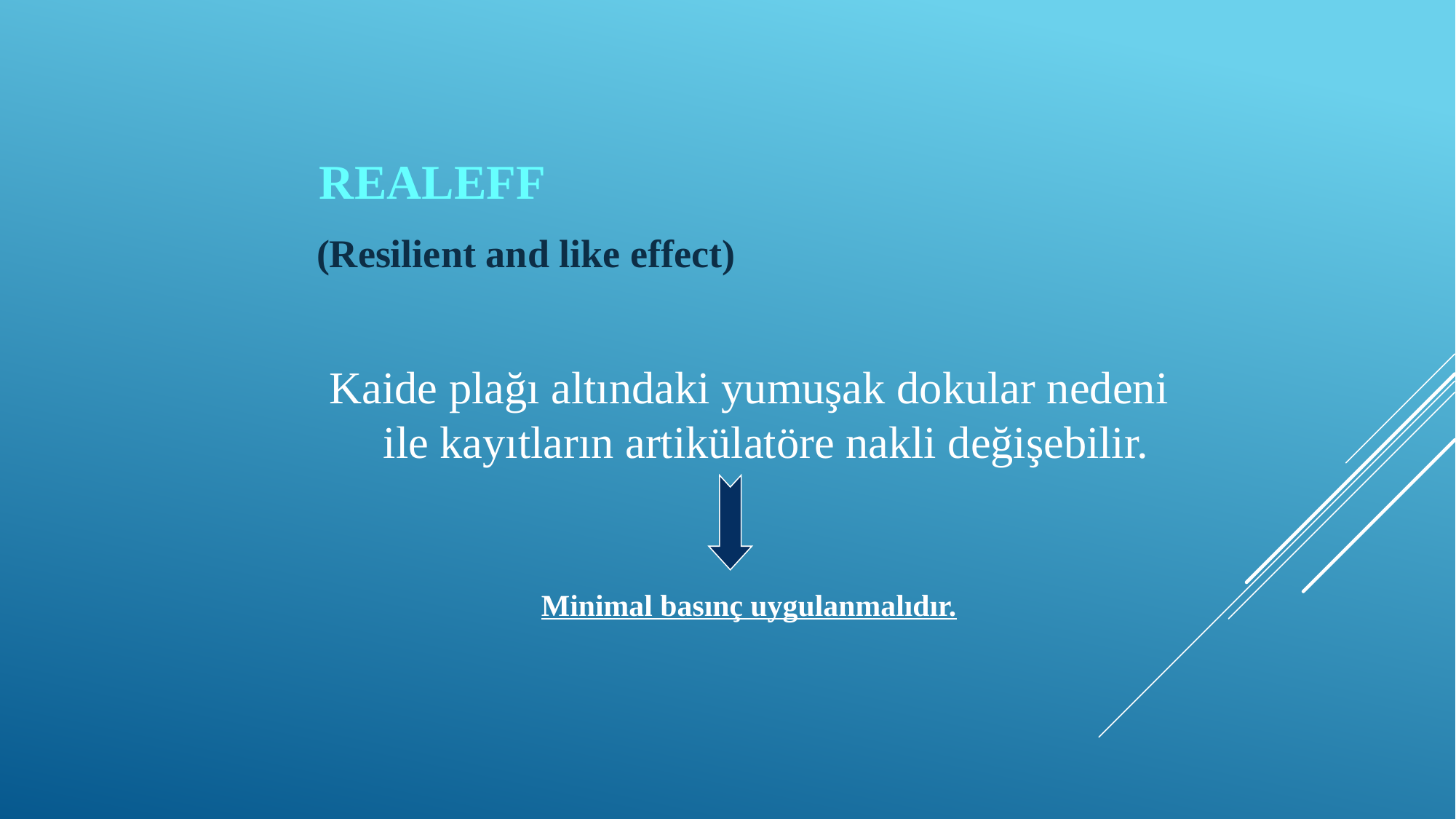

# Realeff
(Resilient and like effect)

Kaide plağı altındaki yumuşak dokular nedeni ile kayıtların artikülatöre nakli değişebilir.

Minimal basınç uygulanmalıdır.